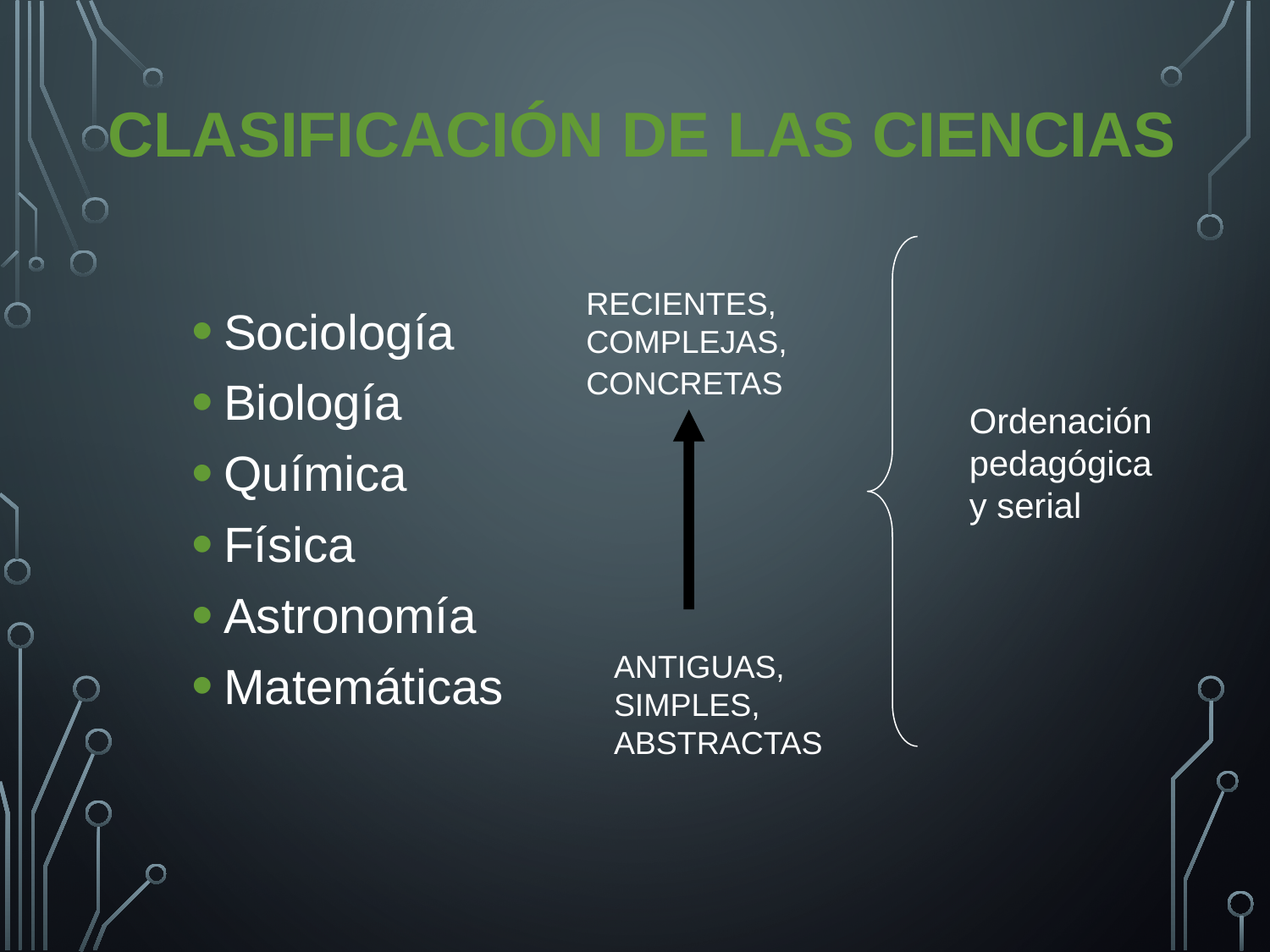

# CLASIFICACIÓN DE LAS CIENCIAS

Sociología
Biología
Química
Física
Astronomía
Matemáticas

RECIENTES, COMPLEJAS, CONCRETAS
Ordenación pedagógica y serial

ANTIGUAS, SIMPLES, ABSTRACTAS